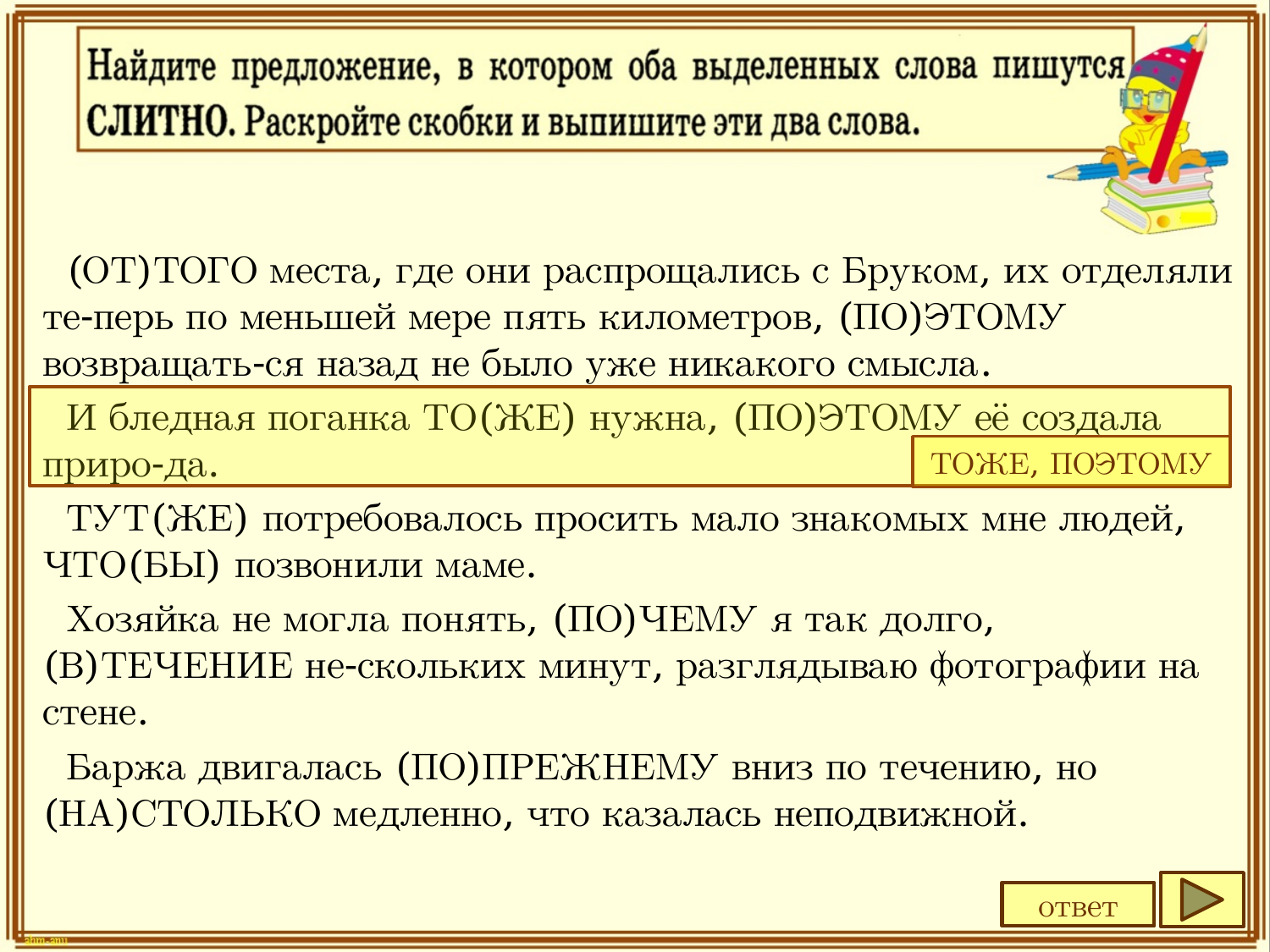

(ОТ)ТОГО места, где они распрощались с Бруком, их отделяли те-перь по меньшей мере пять километров, (ПО)ЭТОМУ возвращать-ся назад не было уже никакого смысла.
И бледная поганка ТО(ЖЕ) нужна, (ПО)ЭТОМУ её создала приро-да.
ТУТ(ЖЕ) потребовалось просить мало знакомых мне людей, ЧТО(БЫ) позвонили маме.
Хозяйка не могла понять, (ПО)ЧЕМУ я так долго, (В)ТЕЧЕНИЕ не-скольких минут, разглядываю фотографии на стене.
Баржа двигалась (ПО)ПРЕЖНЕМУ вниз по течению, но (НА)СТОЛЬКО медленно, что казалась неподвижной.

ТОЖЕ, ПОЭТОМУ

ответ